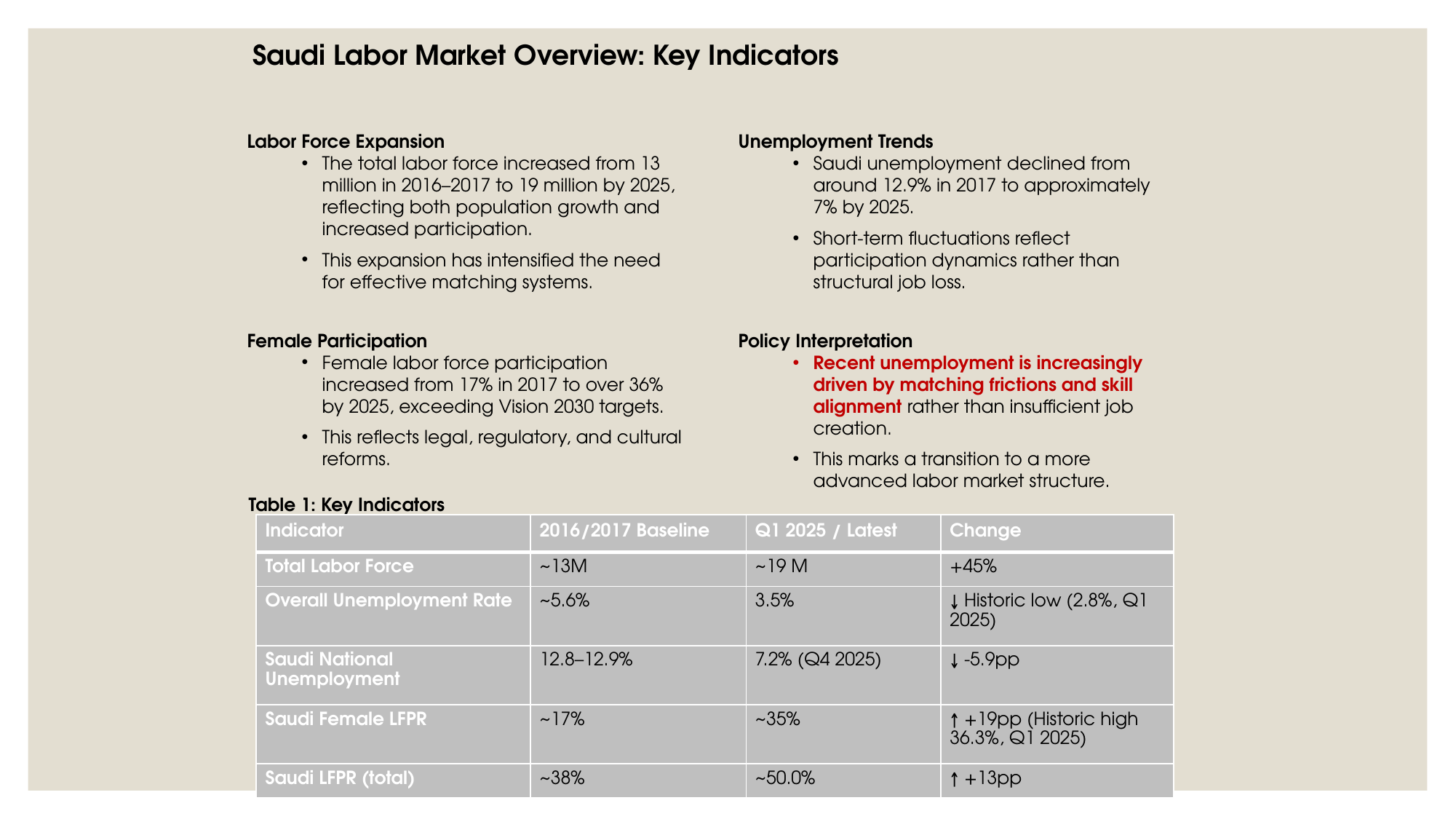

Saudi Labor Market Overview: Key Indicators
Labor Force Expansion
The total labor force increased from 13 million in 2016–2017 to 19 million by 2025, reflecting both population growth and increased participation.
This expansion has intensified the need for effective matching systems.
Unemployment Trends
Saudi unemployment declined from around 12.9% in 2017 to approximately 7% by 2025.
Short-term fluctuations reflect participation dynamics rather than structural job loss.
Female Participation
Female labor force participation increased from 17% in 2017 to over 36% by 2025, exceeding Vision 2030 targets.
This reflects legal, regulatory, and cultural reforms.
Policy Interpretation
Recent unemployment is increasingly driven by matching frictions and skill alignment rather than insufficient job creation.
This marks a transition to a more advanced labor market structure.
Table 1: Key Indicators
| Indicator | 2016/2017 Baseline | Q1 2025 / Latest | Change |
| --- | --- | --- | --- |
| Total Labor Force | ~13M | ~19 M | +45% |
| Overall Unemployment Rate | ~5.6% | 3.5% | ↓ Historic low (2.8%, Q1 2025) |
| Saudi National Unemployment | 12.8–12.9% | 7.2% (Q4 2025) | ↓ -5.9pp |
| Saudi Female LFPR | ~17% | ~35% | ↑ +19pp (Historic high 36.3%, Q1 2025) |
| Saudi LFPR (total) | ~38% | ~50.0% | ↑ +13pp |